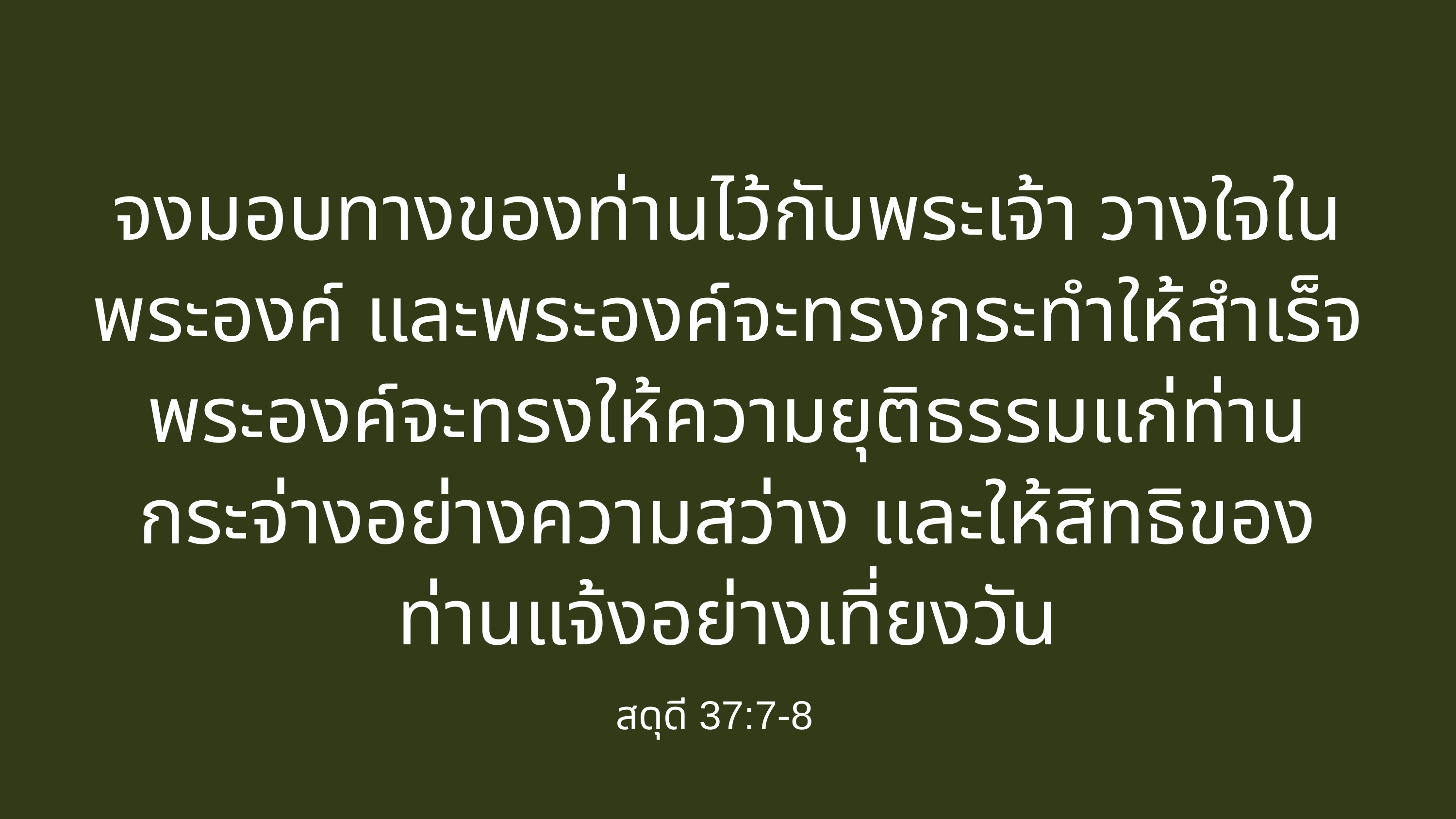

จงมอบทางของท่านไว้กับพระเจ้า วางใจในพระองค์ และพระองค์จะทรงกระทำให้สำเร็จ พระองค์จะทรงให้ความยุติธรรมแก่ท่านกระจ่างอย่างความสว่าง และให้สิทธิของท่านแจ้งอย่างเที่ยงวัน
สดุดี 37:7-8